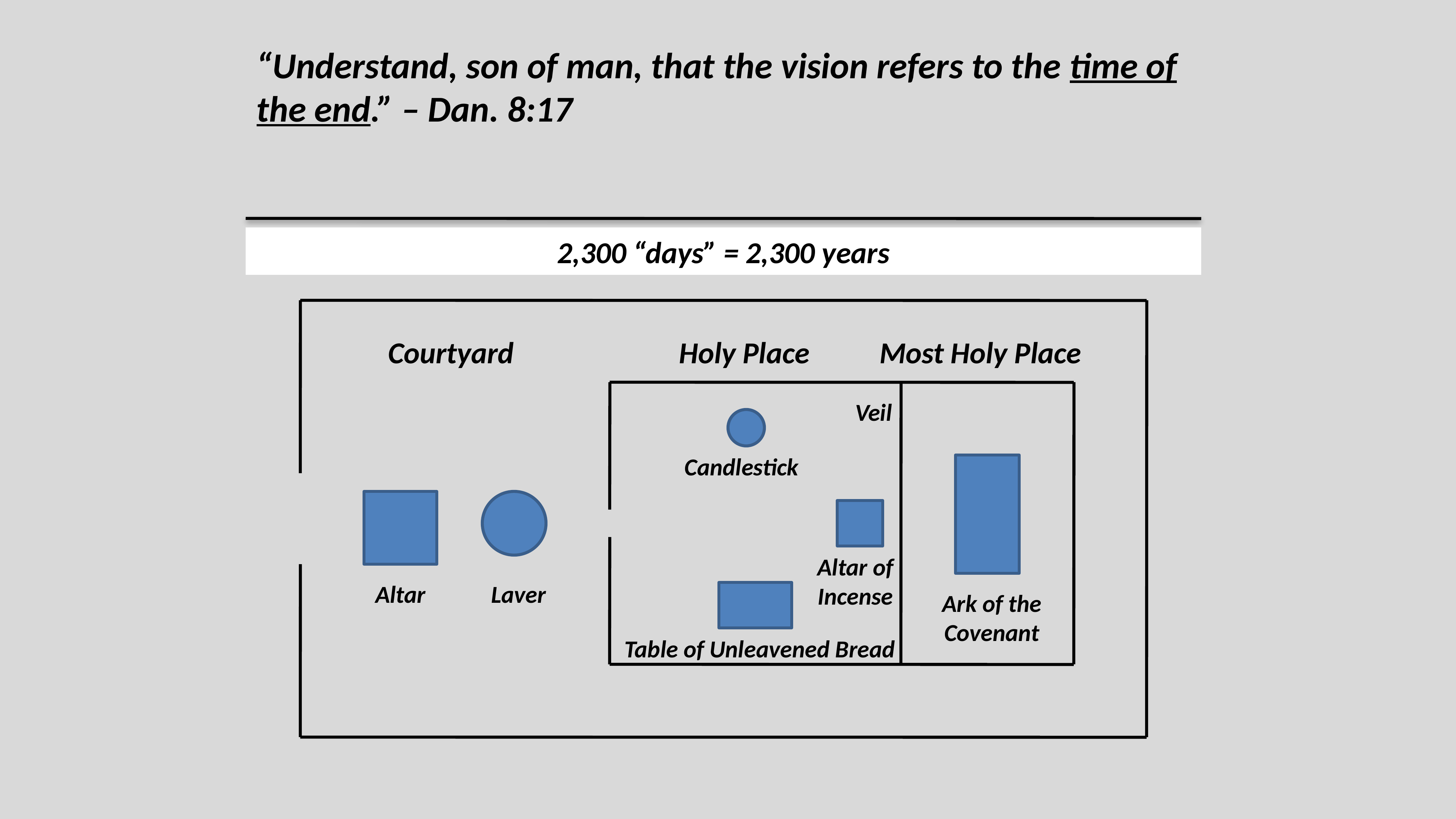

“Understand, son of man, that the vision refers to the time of the end.” – Dan. 8:17

2,300 “days” = 2,300 years

Courtyard
Holy Place
Most Holy Place

Veil

Candlestick

Altar of Incense

Altar
Laver

Ark of the Covenant
Table of Unleavened Bread